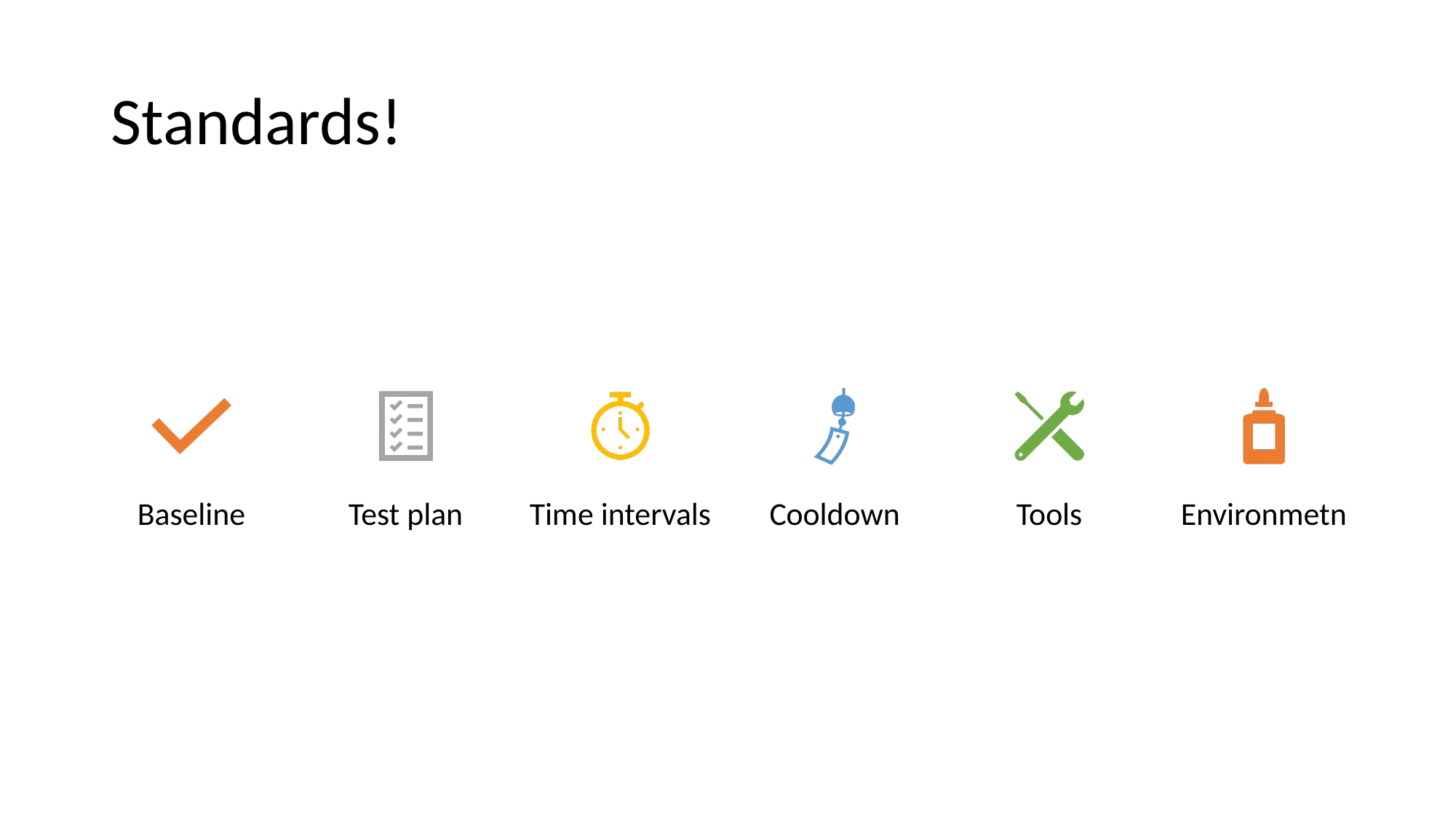

# Standards!
Baseline
Test plan
Time intervals
Cooldown
Tools
Environmetn